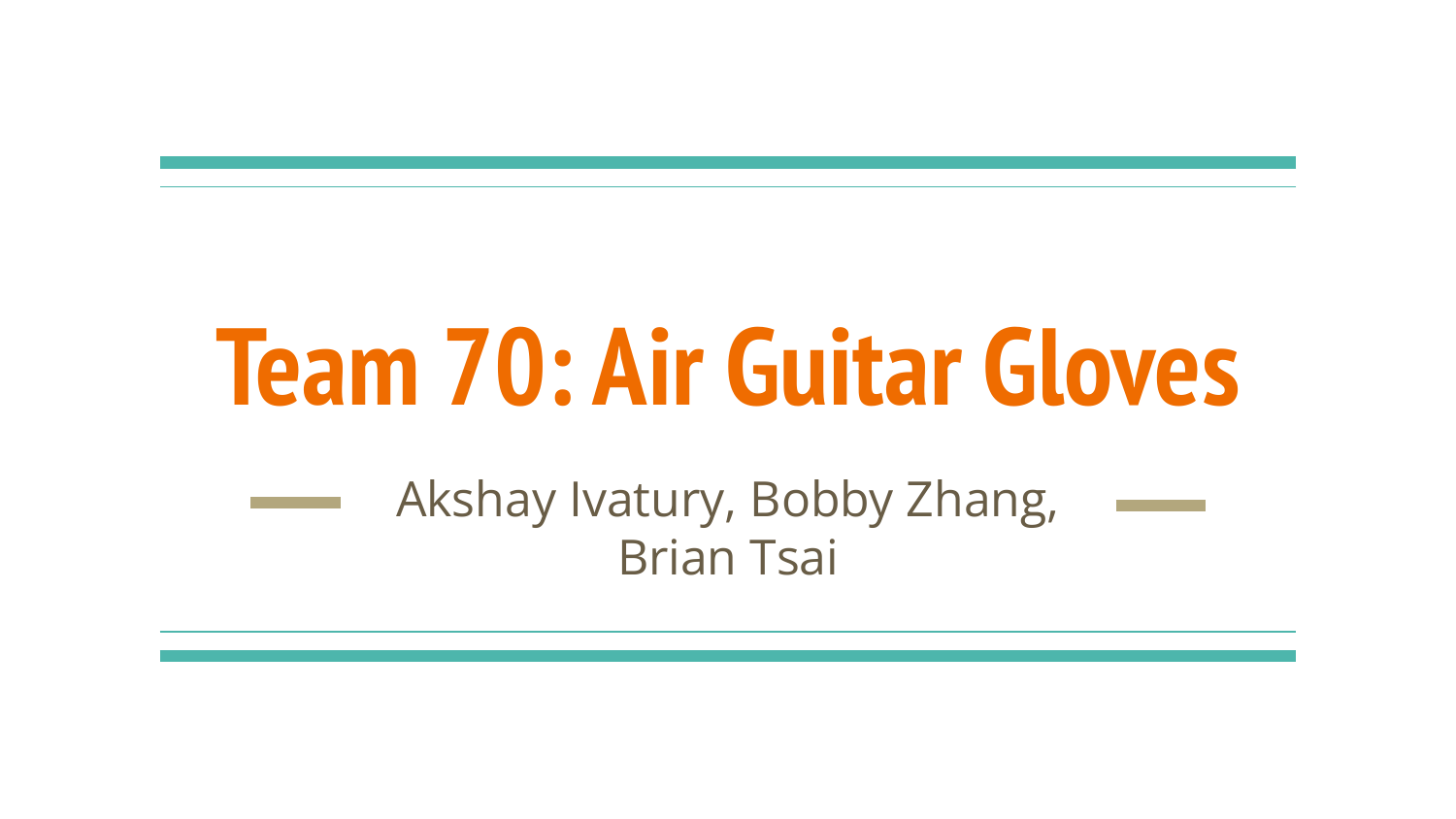

# Team 70: Air Guitar Gloves
Akshay Ivatury, Bobby Zhang, Brian Tsai